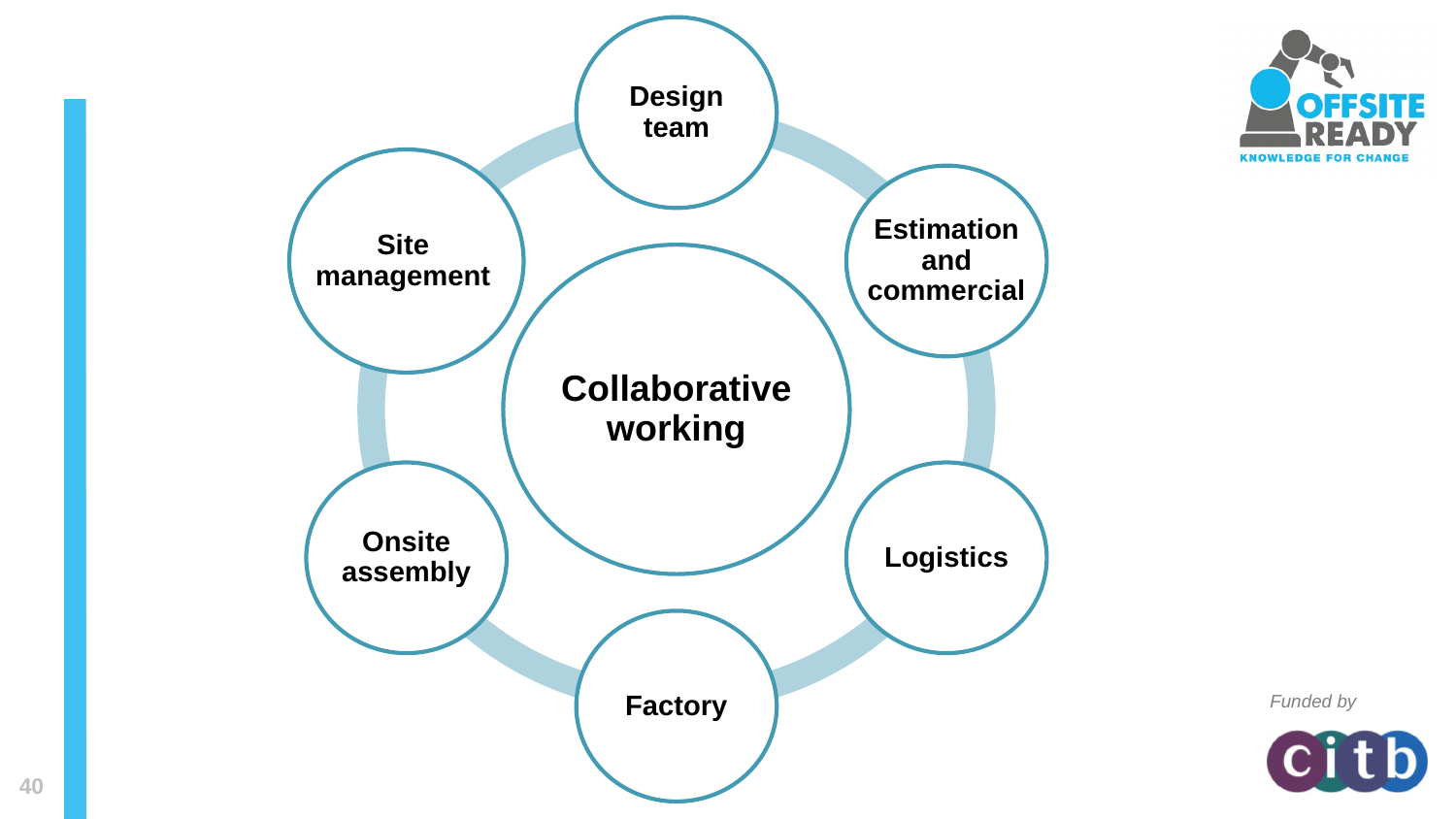

Design team

Site management
Estimation and commercial

Collaborative working

Onsite assembly
Logistics

Factory